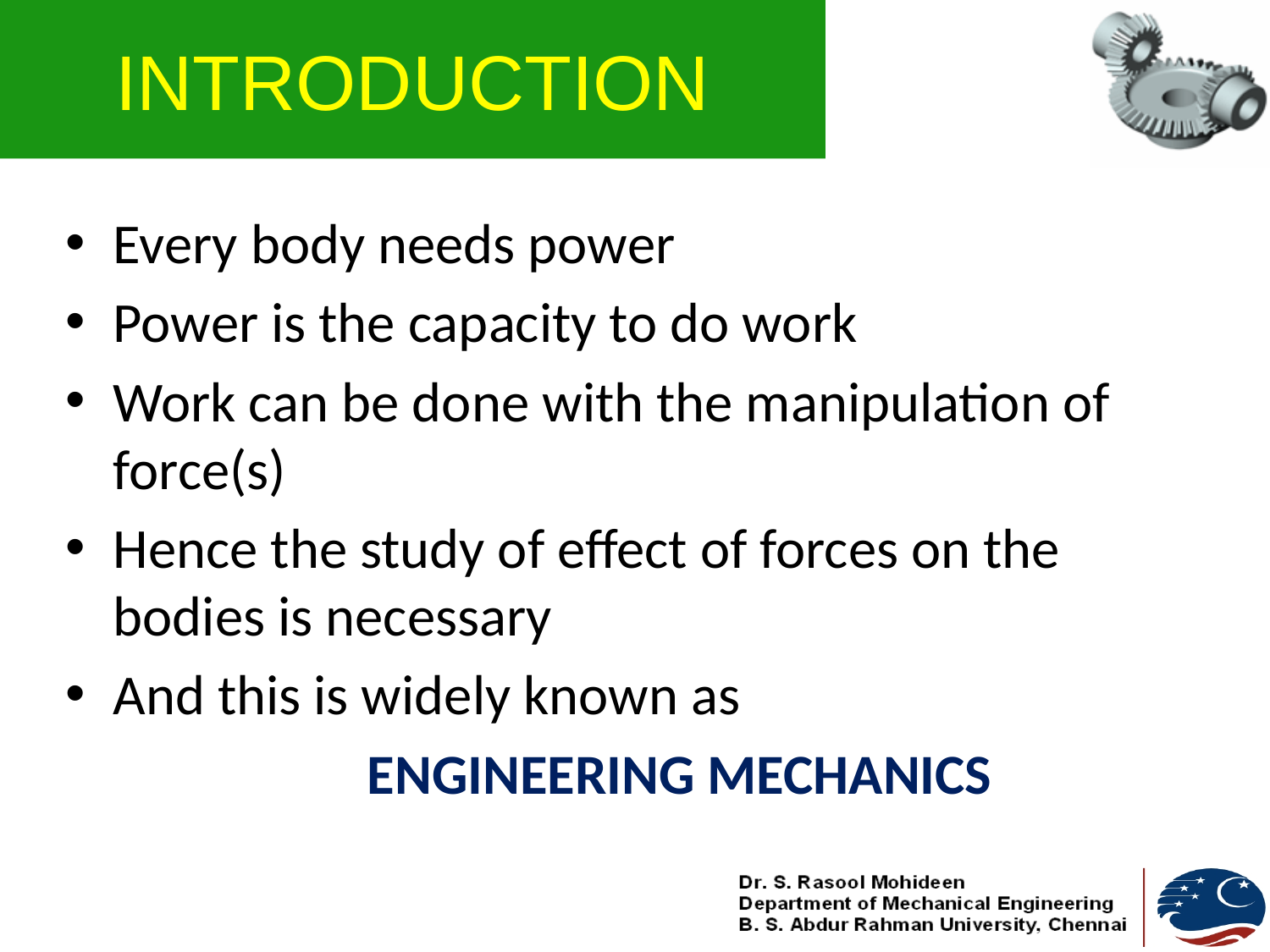

# INTRODUCTION
Every body needs power
Power is the capacity to do work
Work can be done with the manipulation of force(s)
Hence the study of effect of forces on the bodies is necessary
And this is widely known as
			ENGINEERING MECHANICS